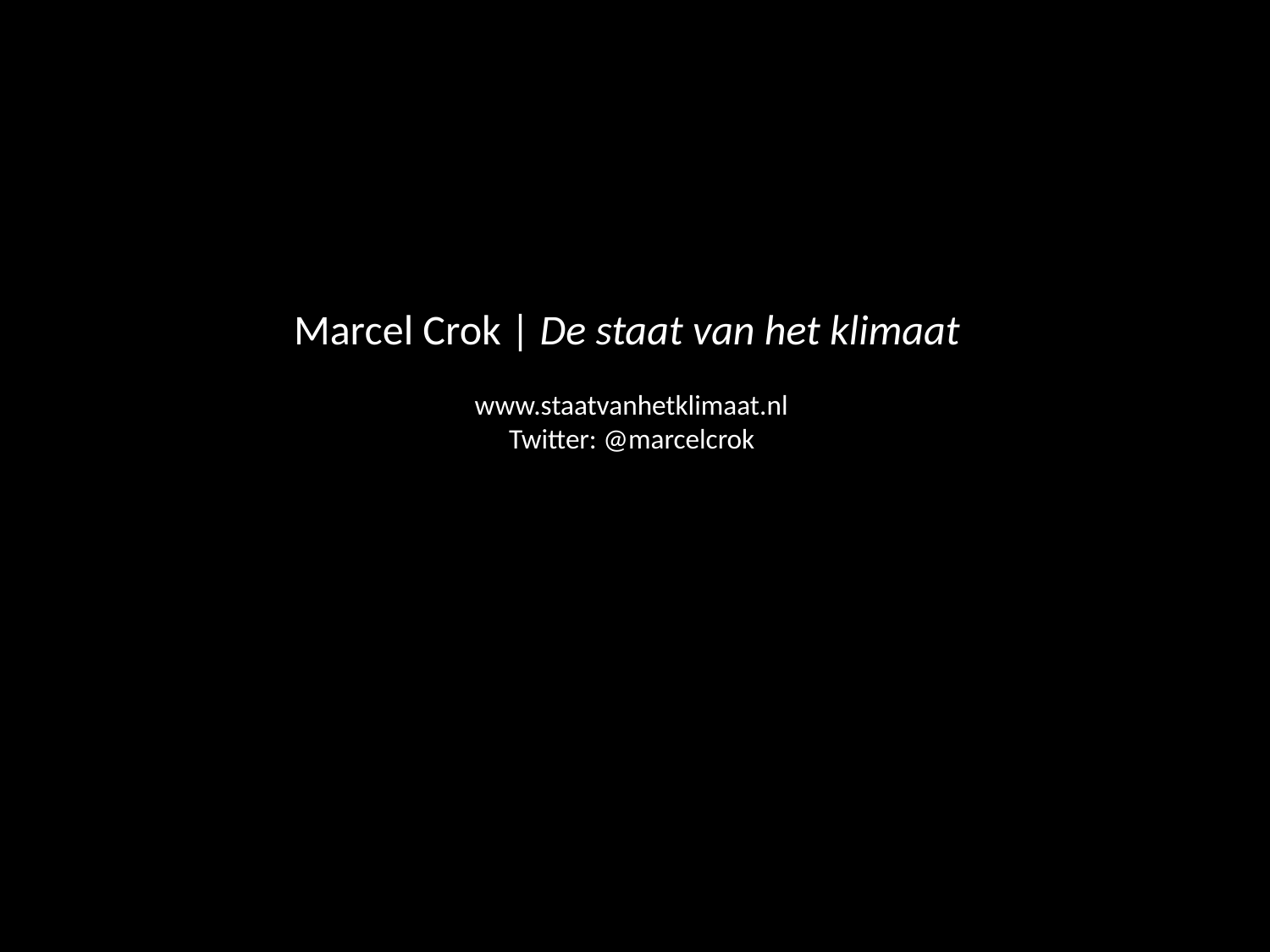

Marcel Crok | De staat van het klimaat

www.staatvanhetklimaat.nl
Twitter: @marcelcrok